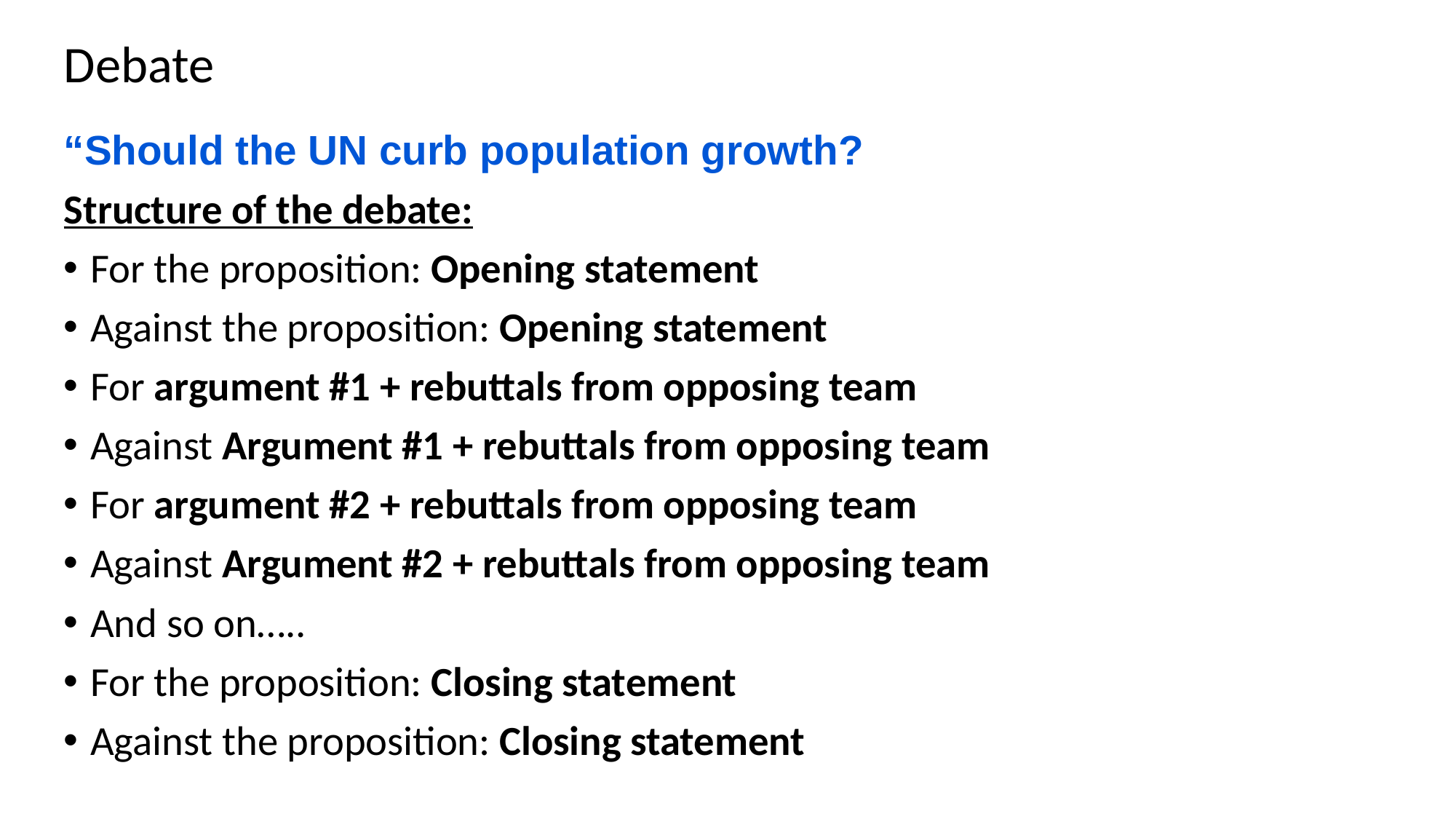

# Debate
“Should the UN curb population growth?
Structure of the debate:
For the proposition: Opening statement
Against the proposition: Opening statement
For argument #1 + rebuttals from opposing team
Against Argument #1 + rebuttals from opposing team
For argument #2 + rebuttals from opposing team
Against Argument #2 + rebuttals from opposing team
And so on…..
For the proposition: Closing statement
Against the proposition: Closing statement